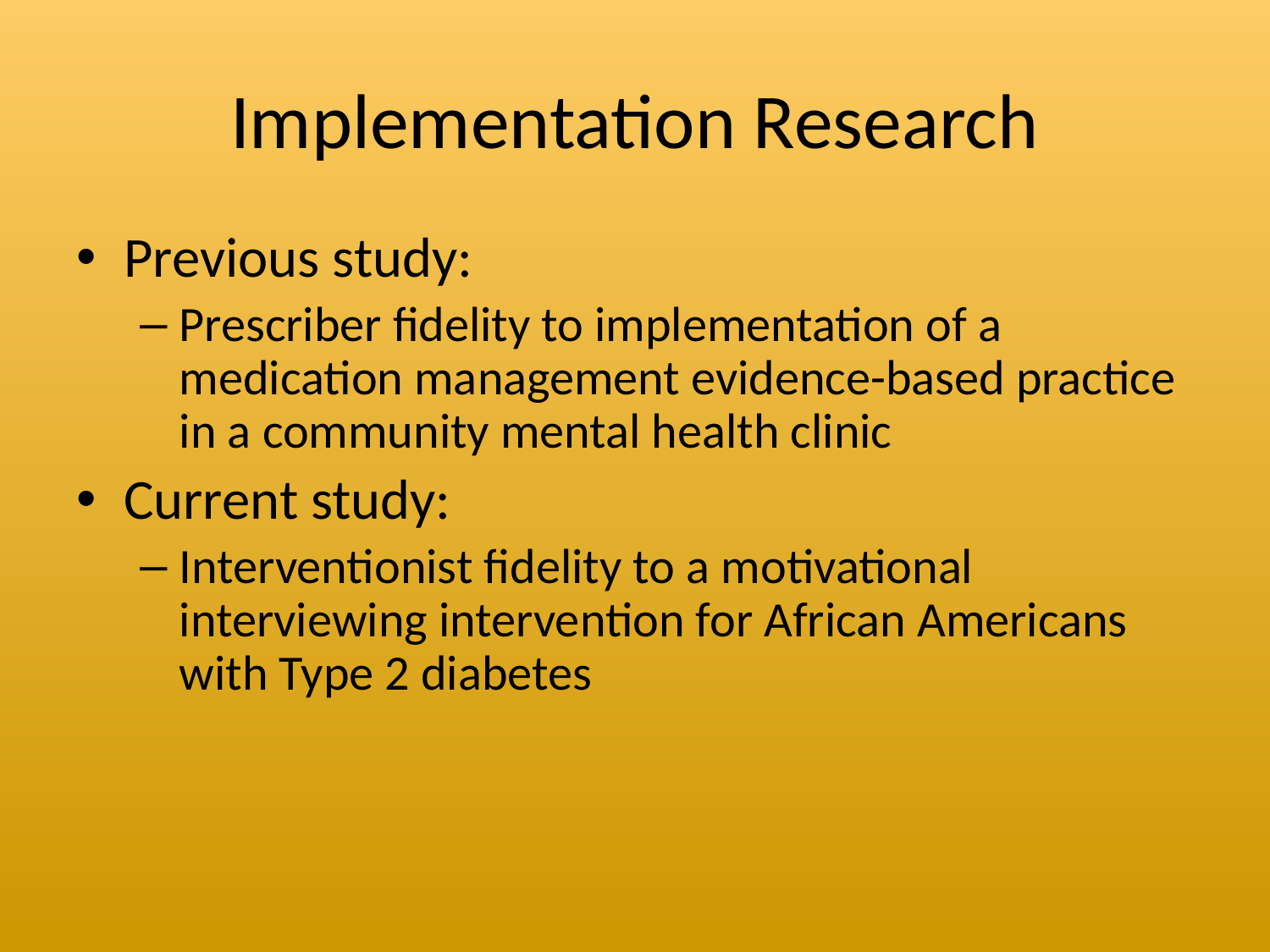

# Implementation Research
Previous study:
Prescriber fidelity to implementation of a medication management evidence-based practice in a community mental health clinic
Current study:
Interventionist fidelity to a motivational interviewing intervention for African Americans with Type 2 diabetes